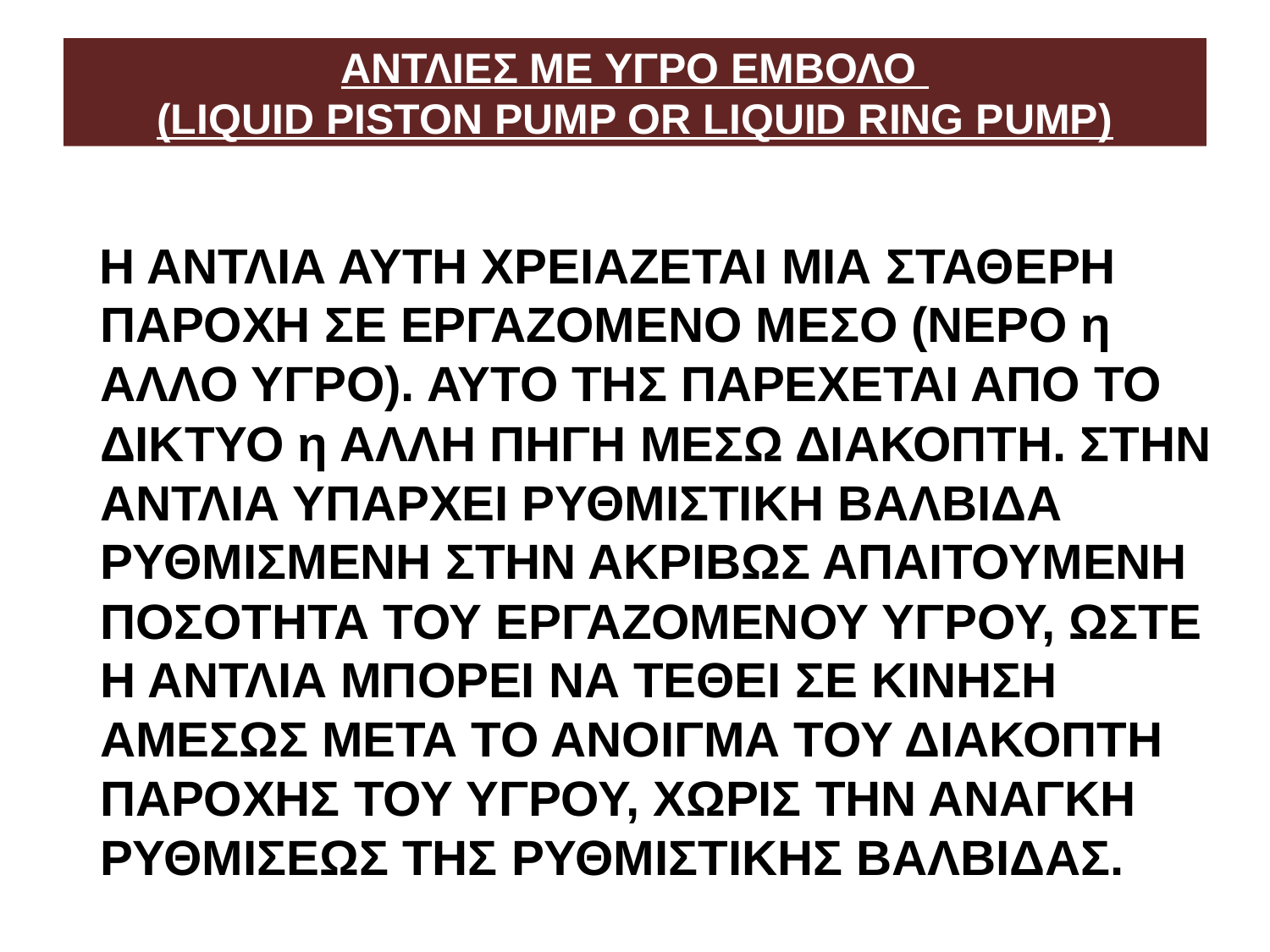

# ΑΝΤΛΙΕΣ ΜΕ ΥΓΡΟ ΕΜΒΟΛΟ (LIQUID PISTON PUMP OR LIQUID RING PUMP)

      Η ΑΝΤΛΙΑ ΑΥΤΗ ΧΡΕΙΑΖΕΤΑΙ ΜΙΑ ΣΤΑΘΕΡΗ ΠΑΡΟΧΗ ΣΕ ΕΡΓΑΖΟΜΕΝΟ ΜΕΣΟ (ΝΕΡΟ η ΑΛΛΟ ΥΓΡΟ). ΑΥΤΟ ΤΗΣ ΠΑΡΕΧΕΤΑΙ ΑΠΟ ΤΟ ΔΙΚΤΥΟ η ΑΛΛΗ ΠΗΓΗ ΜΕΣΩ ΔΙΑΚΟΠΤΗ. ΣΤΗΝ ΑΝΤΛΙΑ ΥΠΑΡΧΕΙ ΡΥΘΜΙΣΤΙΚΗ ΒΑΛΒΙΔΑ ΡΥΘΜΙΣΜΕΝΗ ΣΤΗΝ ΑΚΡΙΒΩΣ ΑΠΑΙΤΟΥΜΕΝΗ ΠΟΣΟΤΗΤΑ ΤΟΥ ΕΡΓΑΖΟΜΕΝΟΥ ΥΓΡΟΥ, ΩΣΤΕ Η ΑΝΤΛΙΑ ΜΠΟΡΕΙ ΝΑ ΤΕΘΕΙ ΣΕ ΚΙΝΗΣΗ ΑΜΕΣΩΣ ΜΕΤΑ ΤΟ ΑΝΟΙΓΜΑ ΤΟΥ ΔΙΑΚΟΠΤΗ ΠΑΡΟΧΗΣ ΤΟΥ ΥΓΡΟΥ, ΧΩΡΙΣ ΤΗΝ ΑΝΑΓΚΗ ΡΥΘΜΙΣΕΩΣ ΤΗΣ ΡΥΘΜΙΣΤΙΚΗΣ ΒΑΛΒΙΔΑΣ.